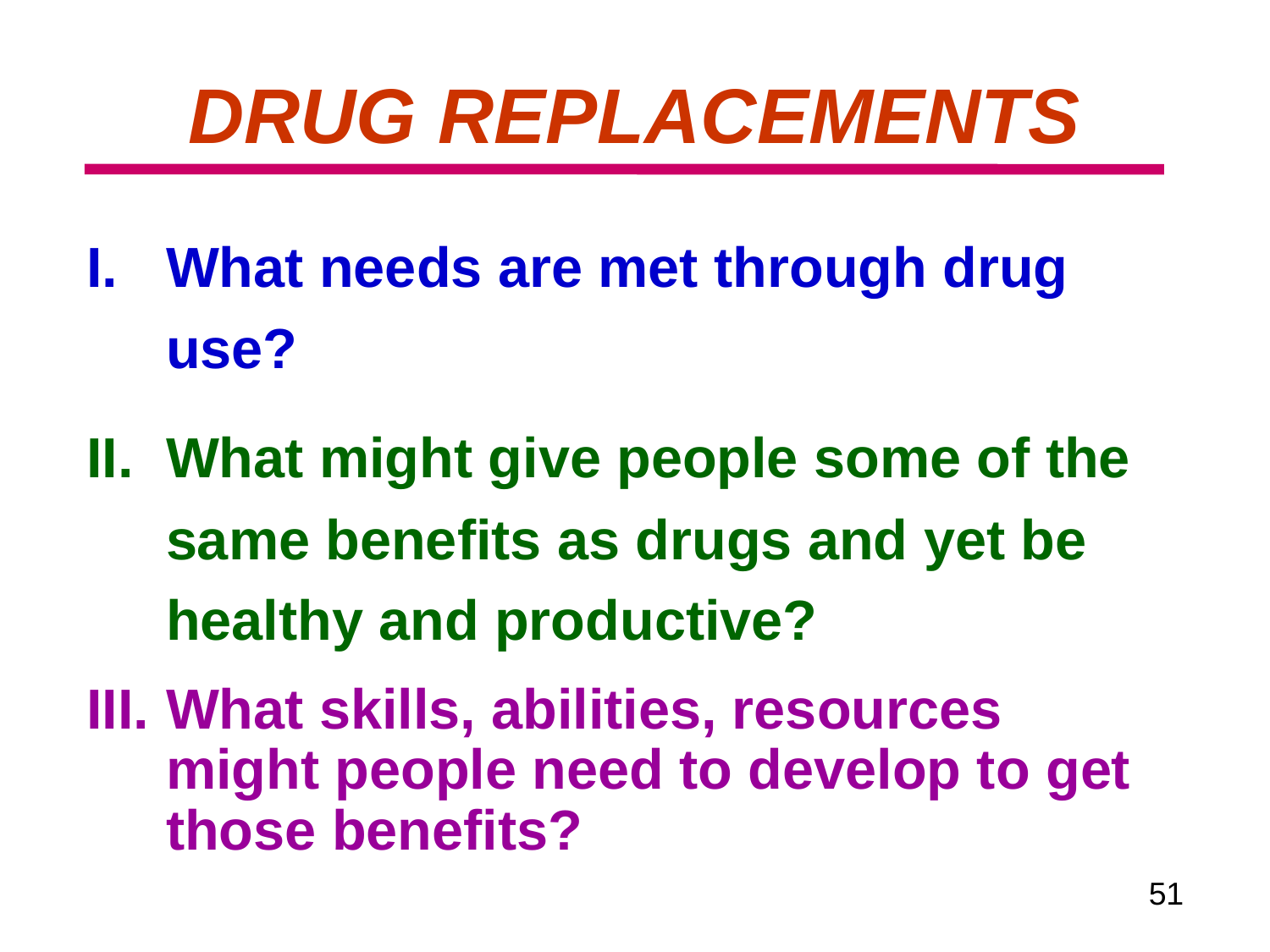

# DRUG REPLACEMENTS

I.	What needs are met through drug use?
II.	What might give people some of the same benefits as drugs and yet be healthy and productive?
III.	What skills, abilities, resources might people need to develop to get those benefits?
51